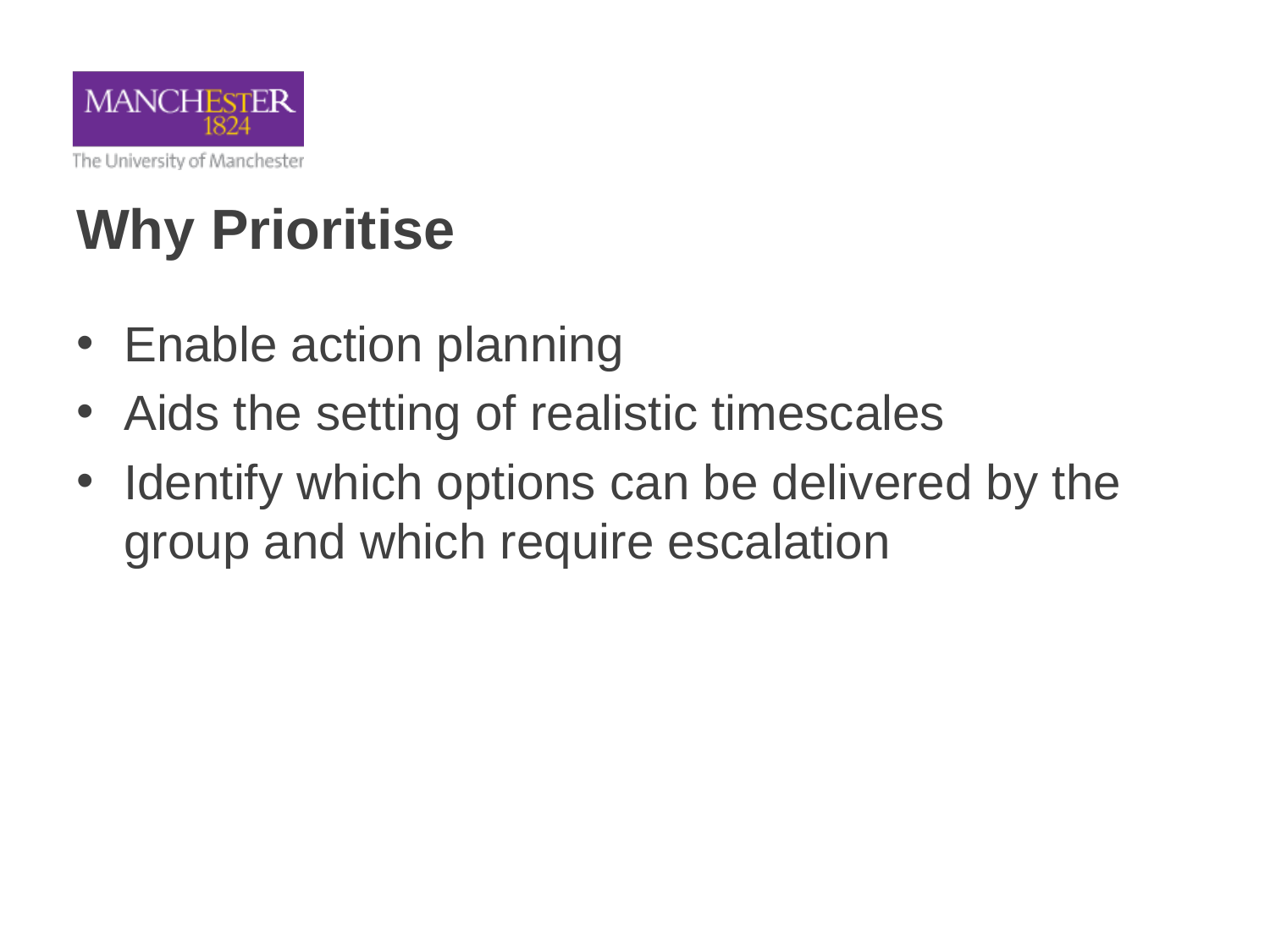

# Why Prioritise
Enable action planning
Aids the setting of realistic timescales
Identify which options can be delivered by the group and which require escalation